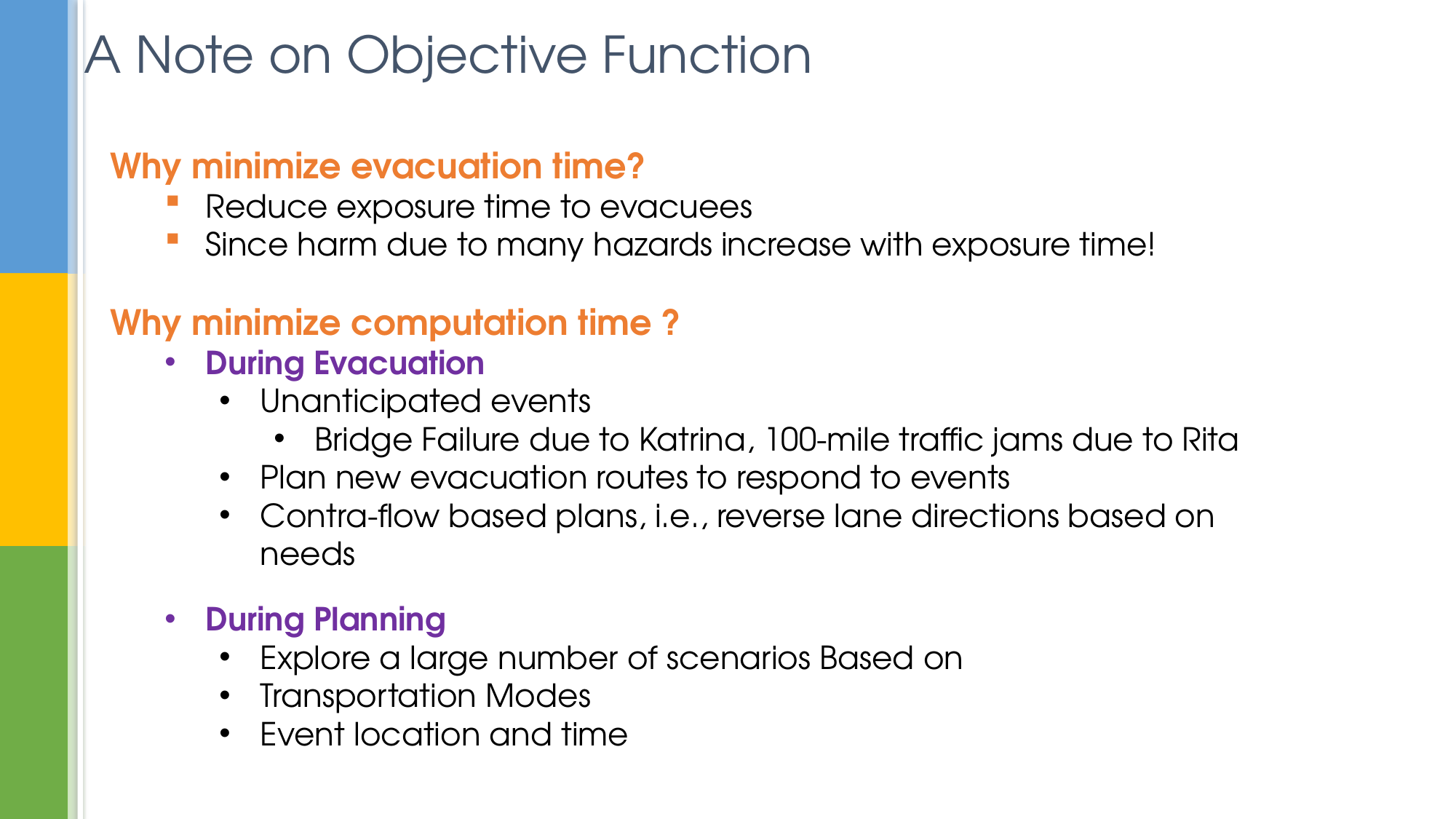

A Note on Objective Function

Why minimize evacuation time?
Reduce exposure time to evacuees
Since harm due to many hazards increase with exposure time!

Why minimize computation time ?
During Evacuation
Unanticipated events
Bridge Failure due to Katrina, 100-mile traffic jams due to Rita
Plan new evacuation routes to respond to events
Contra-flow based plans, i.e., reverse lane directions based on needs
During Planning
Explore a large number of scenarios Based on
Transportation Modes
Event location and time